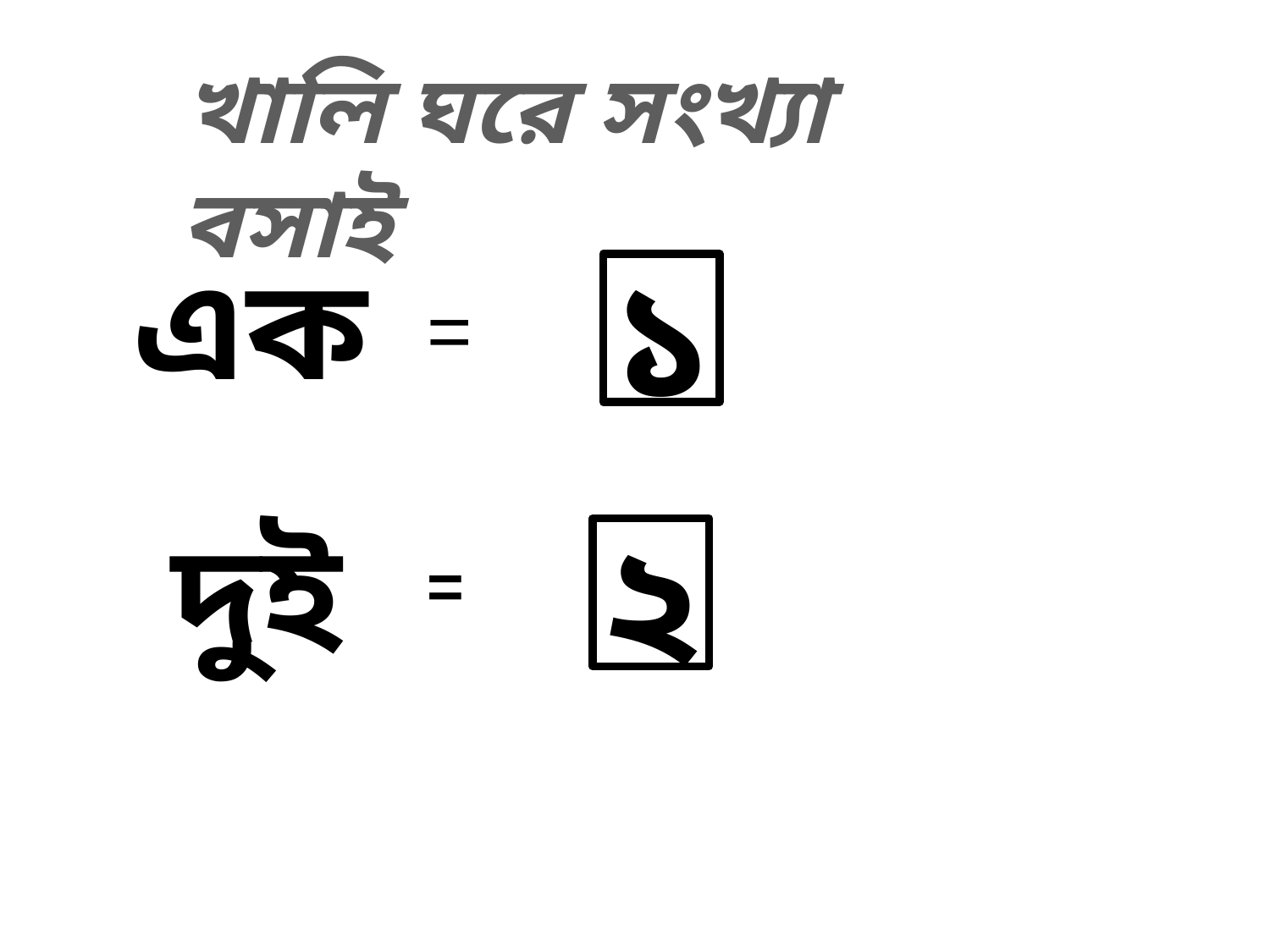

খালি ঘরে সংখ্যা বসাই
১
এক

=
২
দুই

=